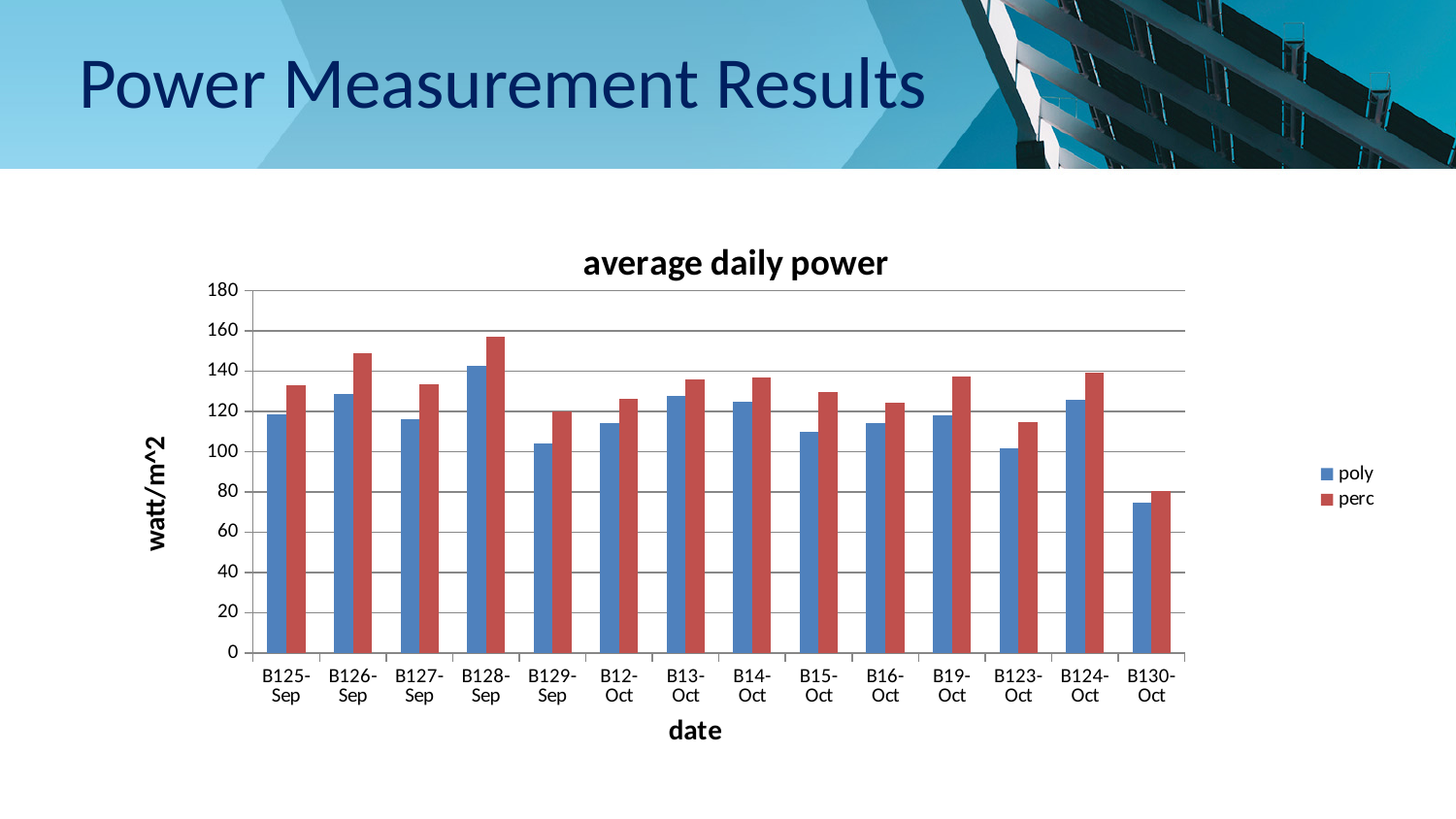

# Power Measurement Results

### Chart: average daily power

| Category |  |  |
|---|---|---|
| 44829 | 118.43211953295071 | 132.94232649071395 |
| 44830 | 128.45607394946896 | 148.91862170087975 |
| 44831 | 115.95834157925968 | 133.59400456174603 |
| 44832 | 142.75760274424408 | 157.01368523949117 |
| 44833 | 104.27661235349723 | 119.74584555229717 |
| 44836 | 114.30915627679911 | 126.09970674486803 |
| 44837 | 127.64007080502228 | 135.83414793092237 |
| 44838 | 124.59079589682673 | 137.00513196480938 |
| 44839 | 109.77389669503263 | 129.52101661779133 |
| 44840 | 114.28338775644809 | 124.32795698924757 |
| 44843 | 117.89098060558084 | 137.31060606060603 |
| 44857 | 101.7856553862392 | 114.70552297165186 |
| 44858 | 125.7503793126193 | 139.09253828608666 |
| 44864 | 74.47102381423579 | 80.64516129032258 |